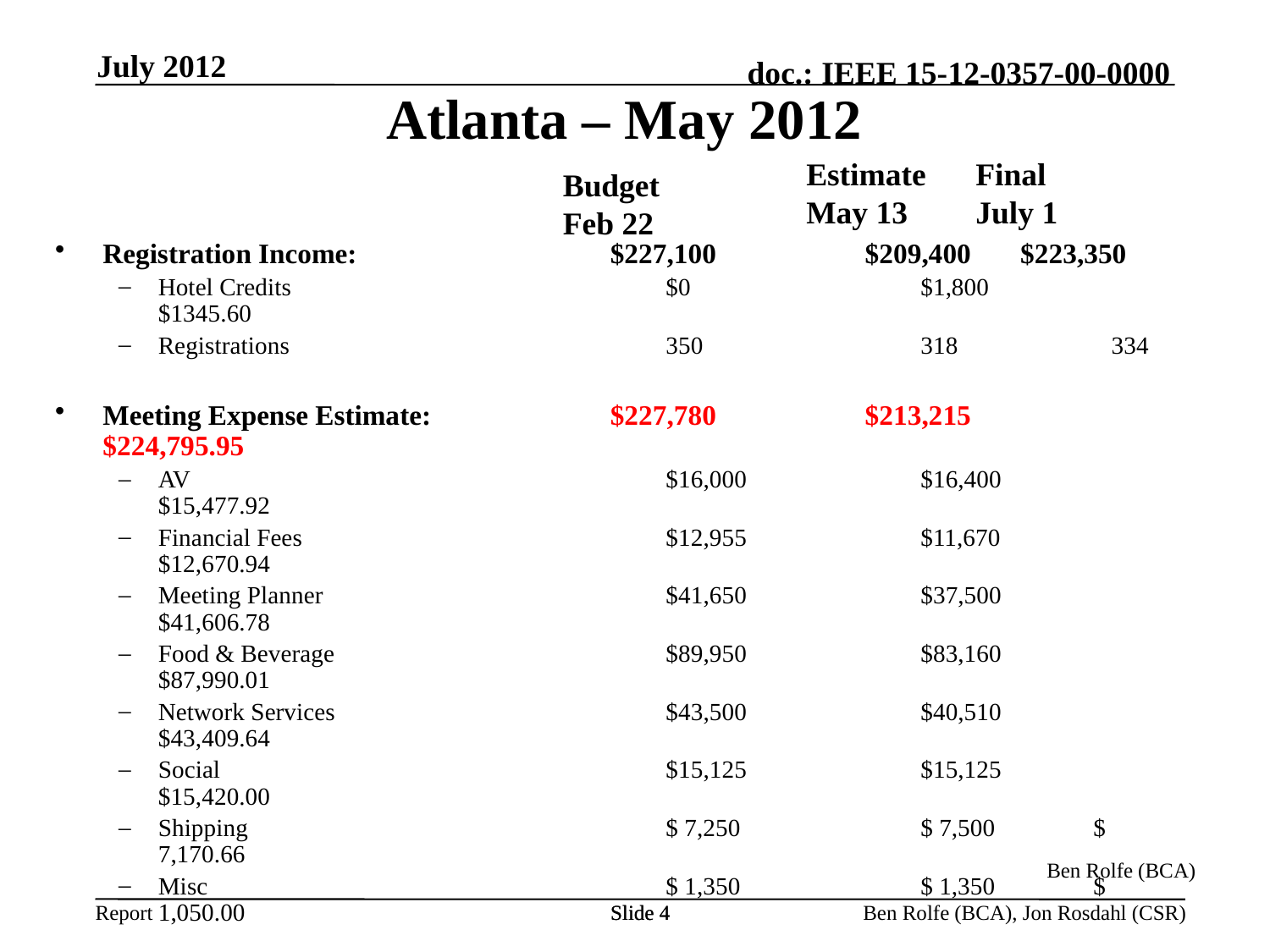

July 2012
Atlanta – May 2012
Estimate May 13
Final July 1
Budget Feb 22

Registration Income:                	$227,100	$209,400	$223,350
Hotel Credits	$0	$1,800               $1345.60
Registrations	350	318                         334

Meeting Expense Estimate:      	$227,780	$213,215         $224,795.95
AV	$16,000	$16,400               $15,477.92
Financial Fees	$12,955	$11,670               $12,670.94
Meeting Planner	$41,650	$37,500               $41,606.78
Food & Beverage	$89,950	$83,160               $87,990.01
Network Services	$43,500	$40,510               $43,409.64
Social	$15,125	$15,125               $15,420.00
Shipping 	$ 7,250	$ 7,500                $ 7,170.66
Misc	$ 1,350	$ 1,350                $ 1,050.00

Surplus/(Deficit)	$(680)	$ (2,015)             $(100.35)
Ben Rolfe (BCA)
Slide 4
Slide 4
Ben Rolfe (BCA), Jon Rosdahl (CSR)